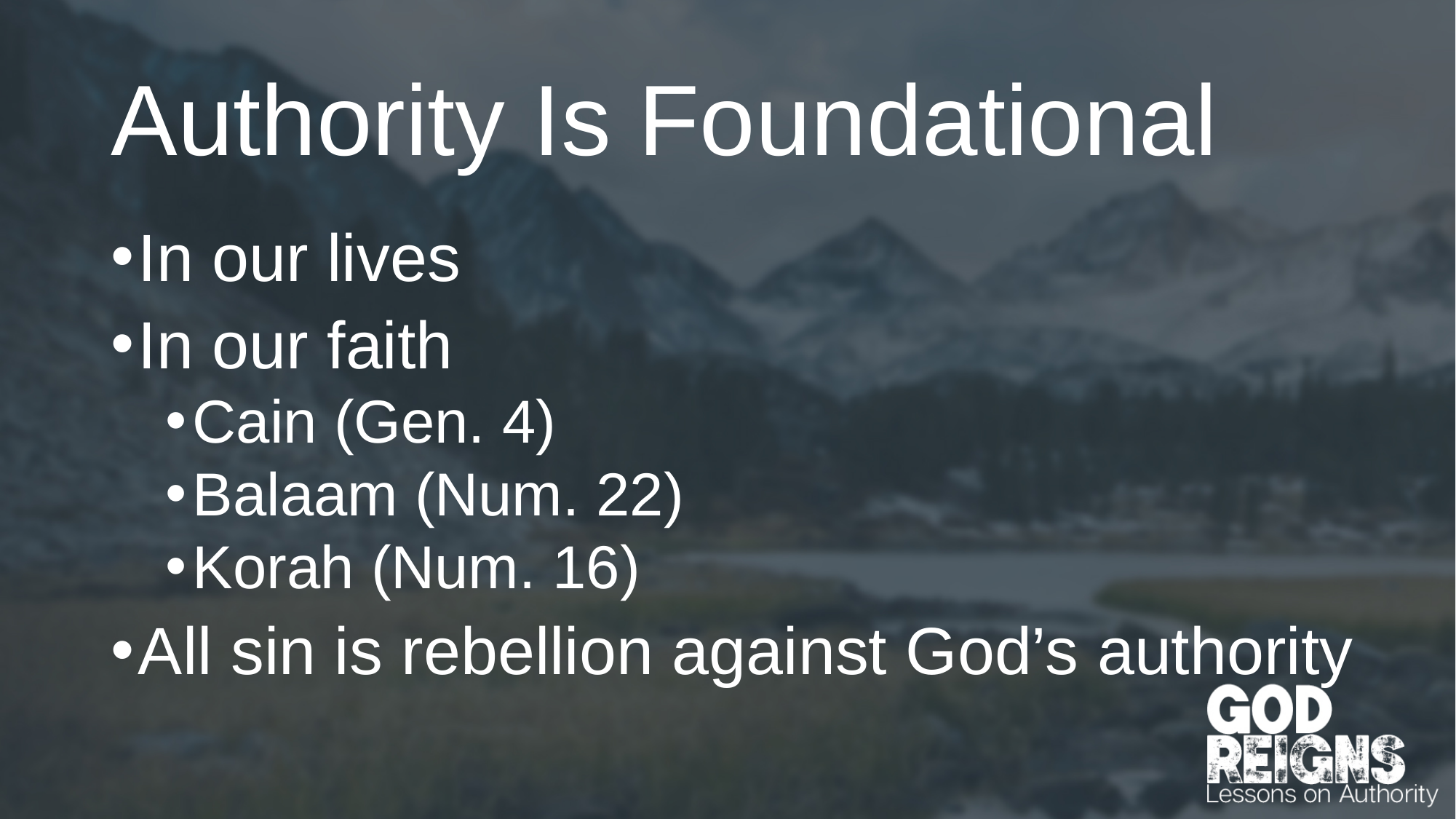

# Authority Is Foundational
In our lives
In our faith
Cain (Gen. 4)
Balaam (Num. 22)
Korah (Num. 16)
All sin is rebellion against God’s authority